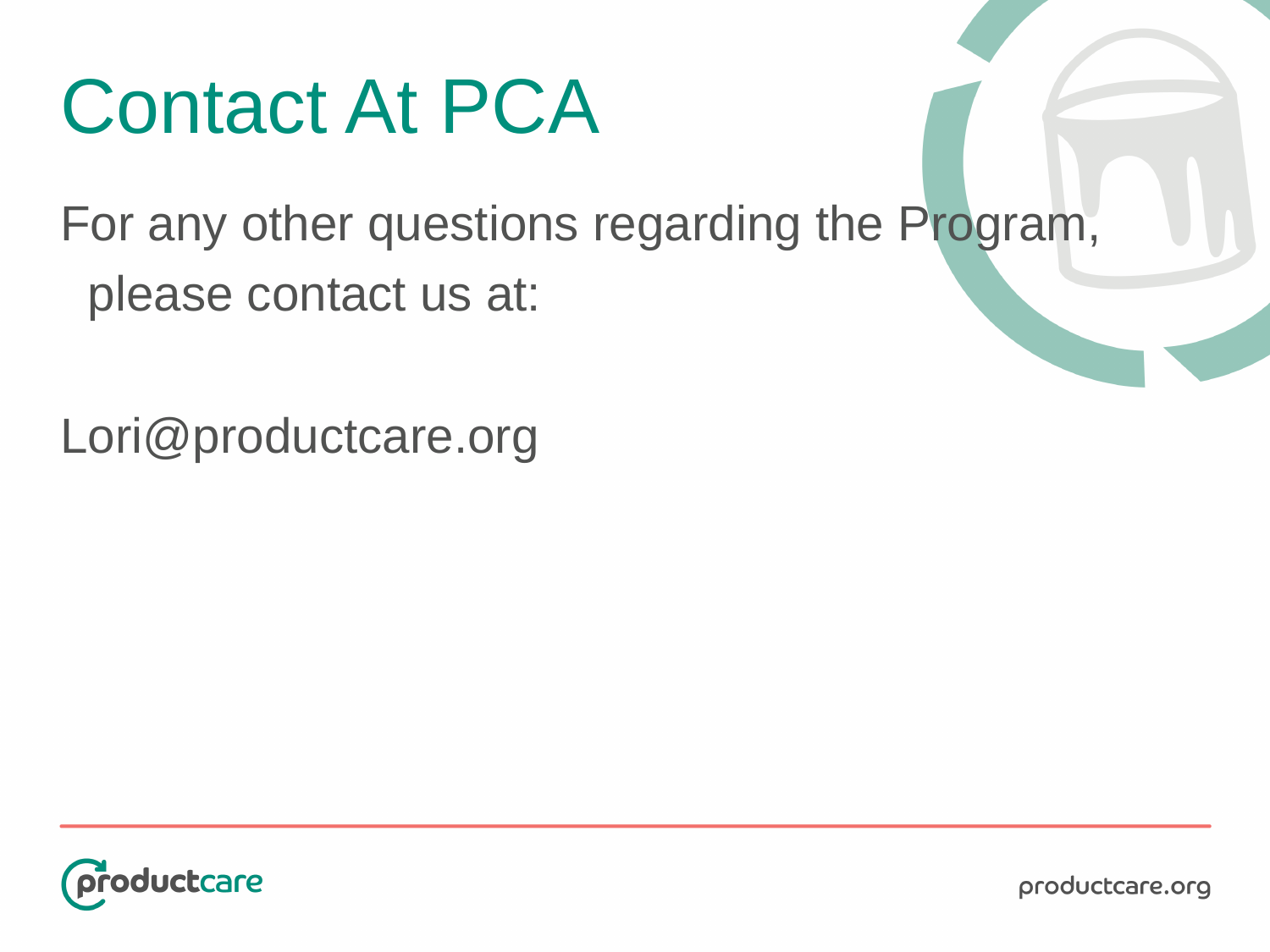

# Contact At PCA
For any other questions regarding the Program,
  please contact us at:

Lori@productcare.org